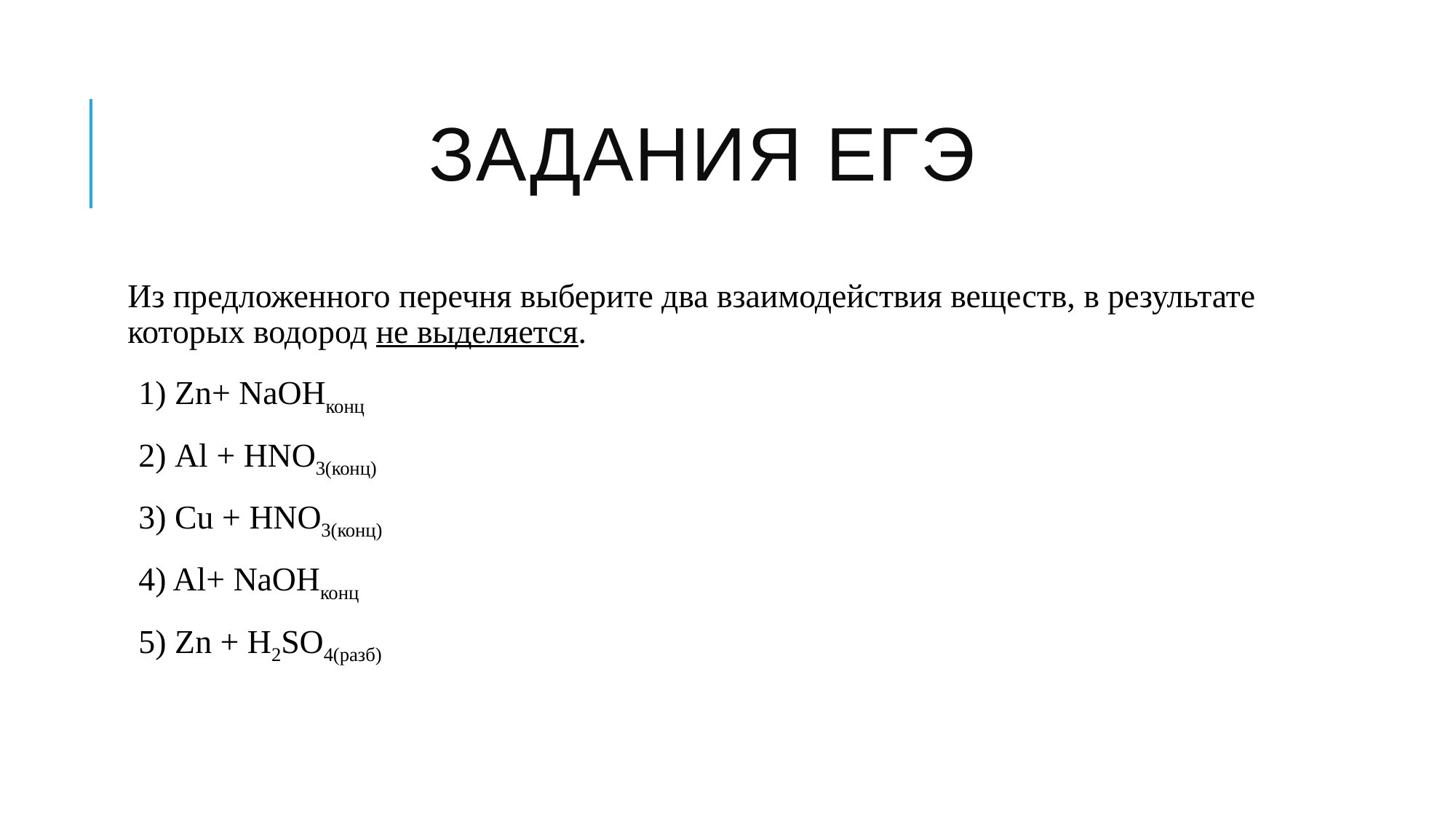

# Задания ЕГЭ
Из предложенного перечня выберите два взаимодействия веществ, в результате которых водород не выделяется.
1) Zn+ NaOHконц
2) Al + HNO3(конц)
3) Cu + HNO3(конц)
4) Al+ NaOHконц
5) Zn + H2SO4(разб)